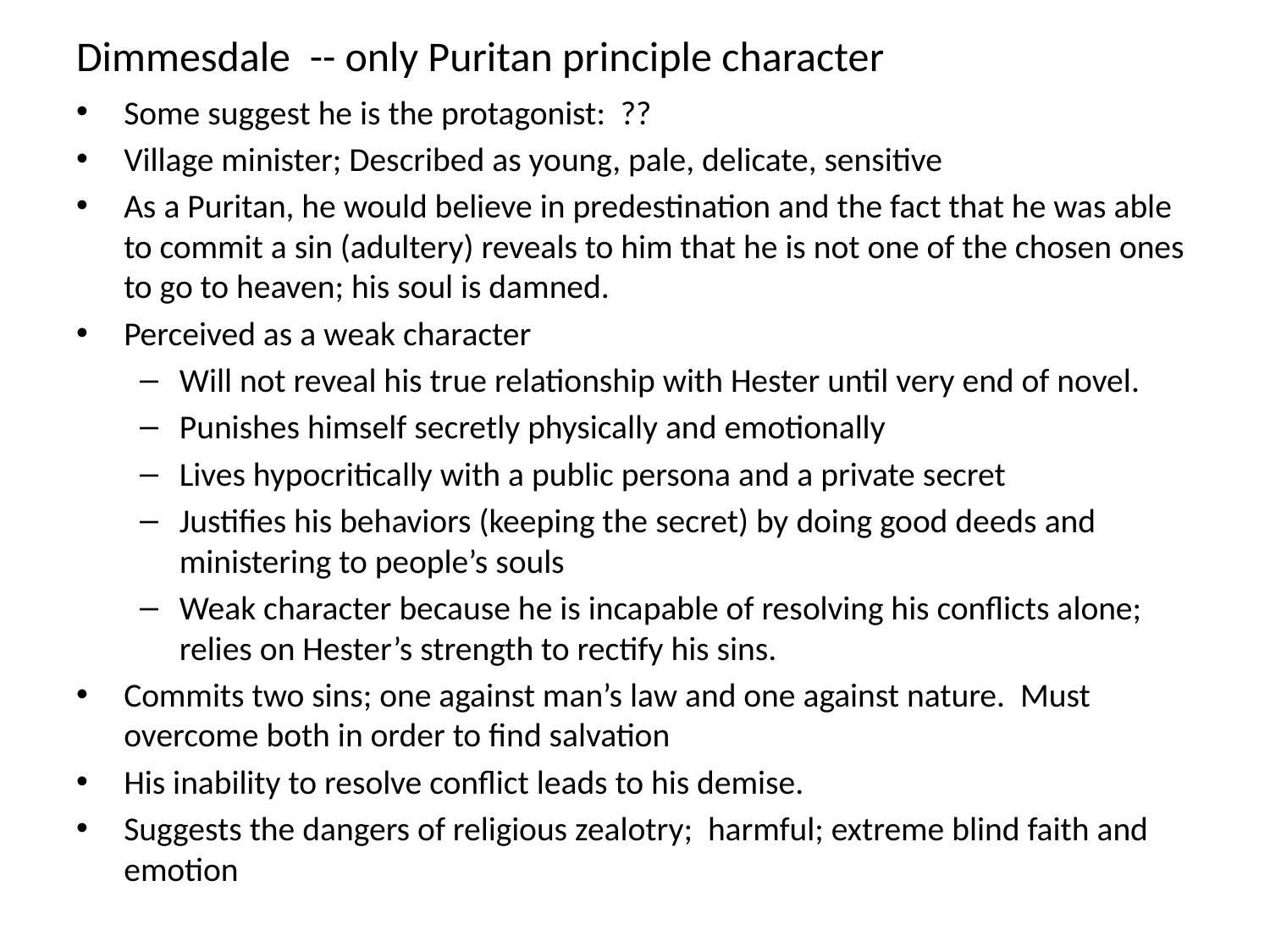

# Dimmesdale  -- only Puritan principle character
Some suggest he is the protagonist:  ??
Village minister; Described as young, pale, delicate, sensitive
As a Puritan, he would believe in predestination and the fact that he was able to commit a sin (adultery) reveals to him that he is not one of the chosen ones to go to heaven; his soul is damned.
Perceived as a weak character
Will not reveal his true relationship with Hester until very end of novel.
Punishes himself secretly physically and emotionally
Lives hypocritically with a public persona and a private secret
Justifies his behaviors (keeping the secret) by doing good deeds and ministering to people’s souls
Weak character because he is incapable of resolving his conflicts alone; relies on Hester’s strength to rectify his sins.
Commits two sins; one against man’s law and one against nature.  Must overcome both in order to find salvation
His inability to resolve conflict leads to his demise.
Suggests the dangers of religious zealotry;  harmful; extreme blind faith and emotion